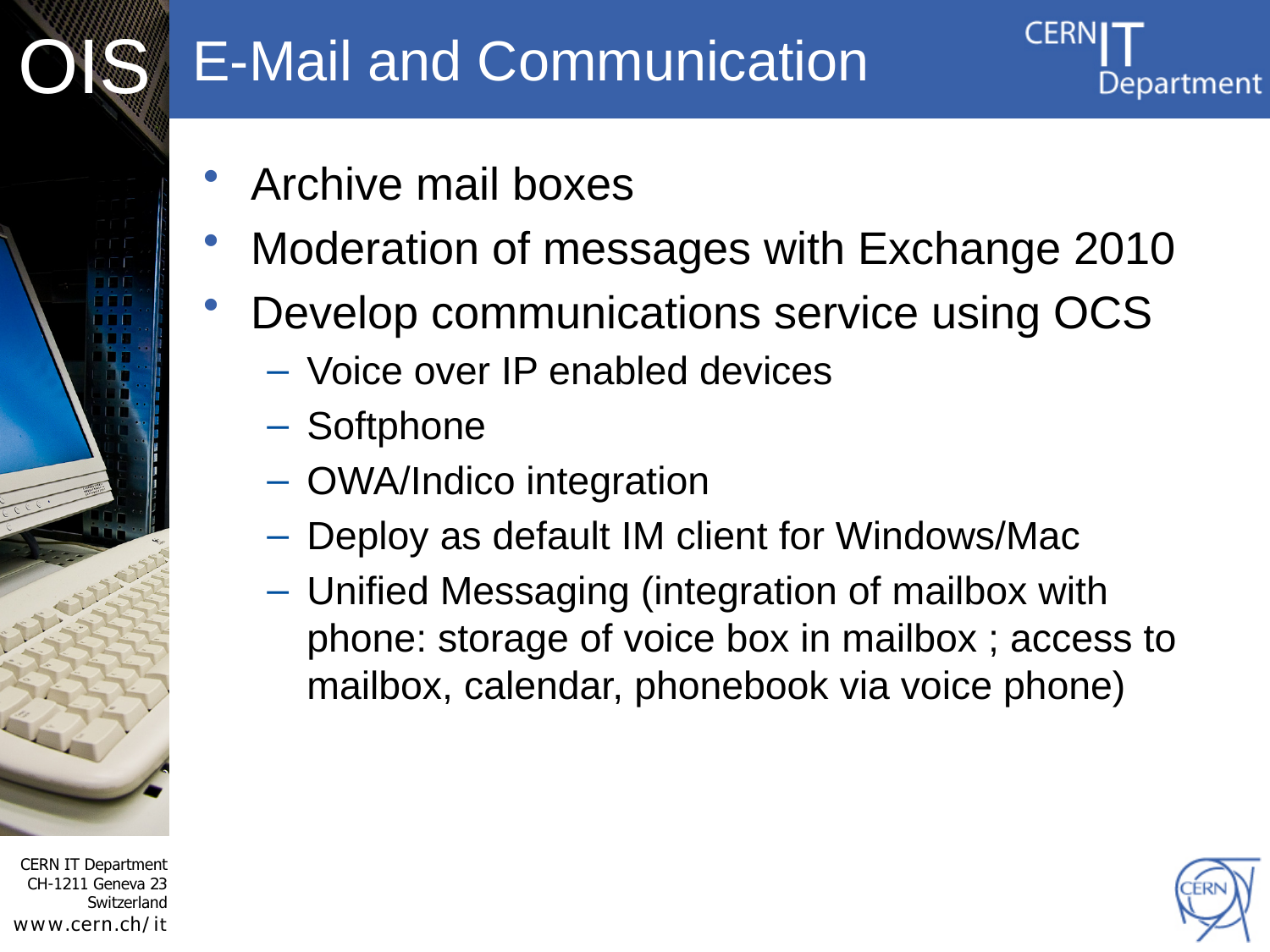

# E-Mail and Communication
Archive mail boxes
Moderation of messages with Exchange 2010
Develop communications service using OCS
Voice over IP enabled devices
Softphone
OWA/Indico integration
Deploy as default IM client for Windows/Mac
Unified Messaging (integration of mailbox with phone: storage of voice box in mailbox ; access to mailbox, calendar, phonebook via voice phone)